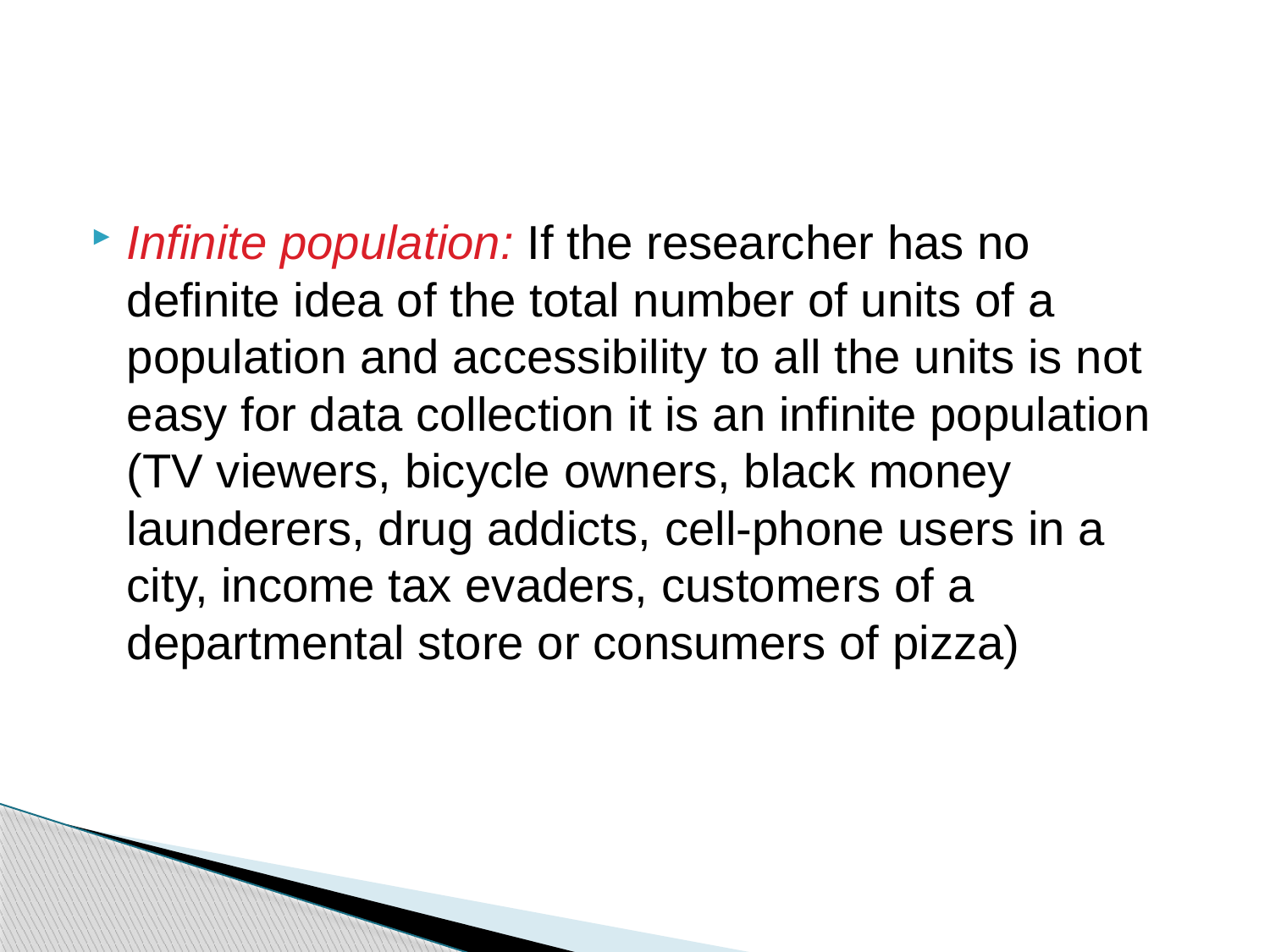

#
Infinite population: If the researcher has no definite idea of the total number of units of a population and accessibility to all the units is not easy for data collection it is an infinite population (TV viewers, bicycle owners, black money launderers, drug addicts, cell-phone users in a city, income tax evaders, customers of a departmental store or consumers of pizza)